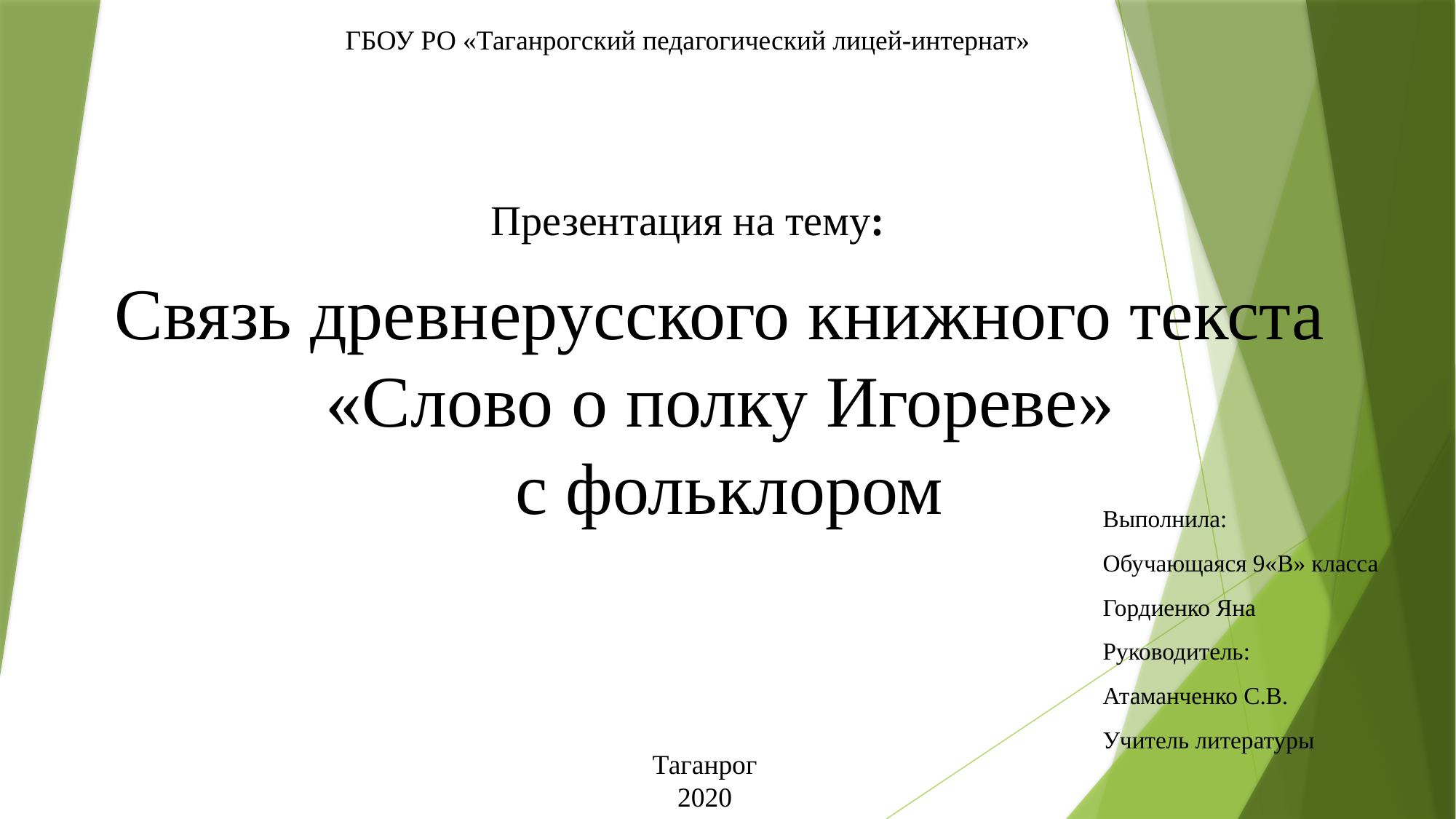

# ГБОУ РО «Таганрогский педагогический лицей-интернат»
Презентация на тему:
Связь древнерусского книжного текста «Слово о полку Игореве»
 с фольклором
Выполнила:
Обучающаяся 9«В» класса
Гордиенко Яна
Руководитель:
Атаманченко С.В.
Учитель литературы

Таганрог
2020